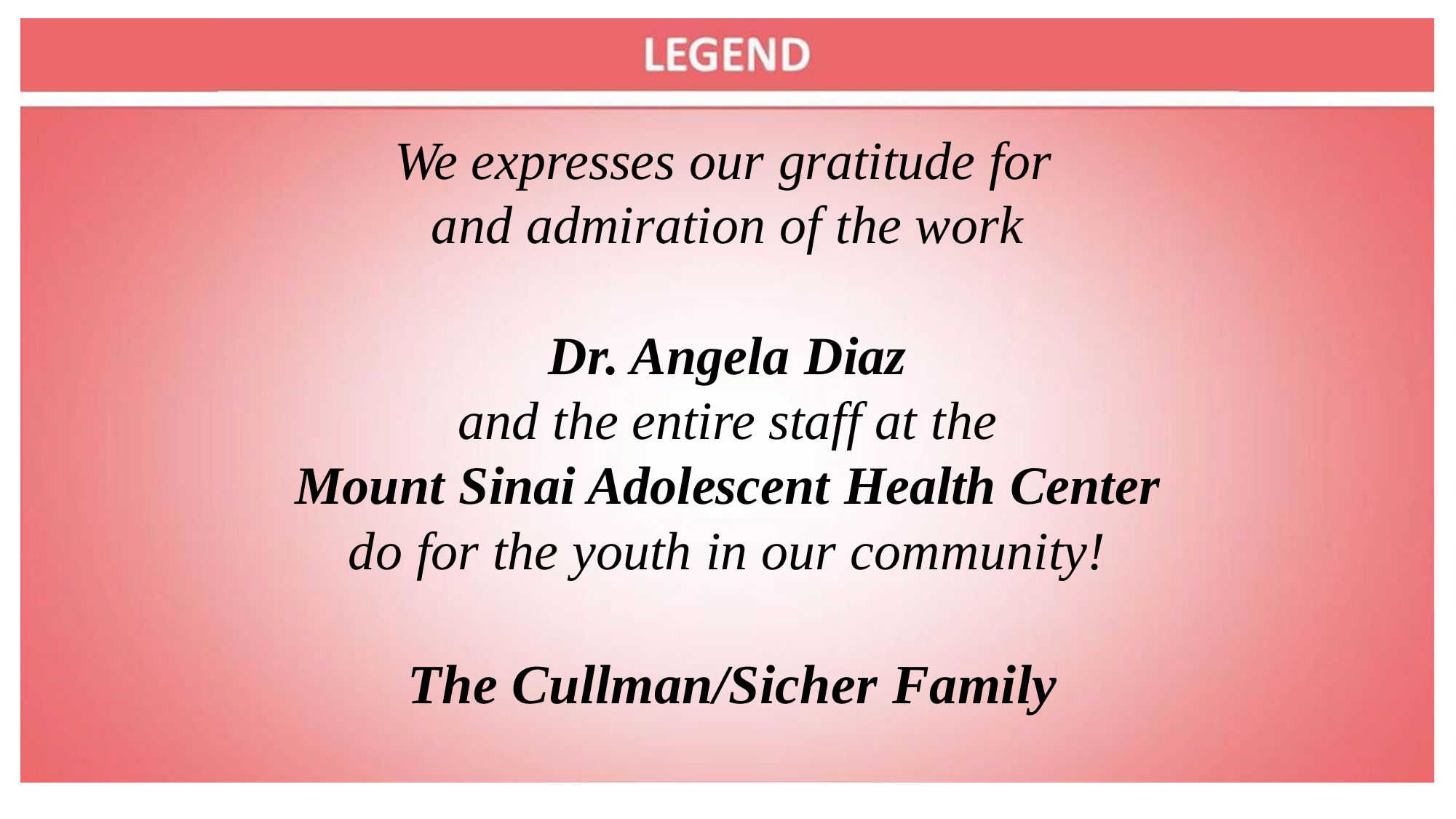

# We expresses our gratitude for  and admiration of the work
Dr. Angela Diaz
and the entire staff at the
Mount Sinai Adolescent Health Center
do for the youth in our community!

The Cullman/Sicher Family